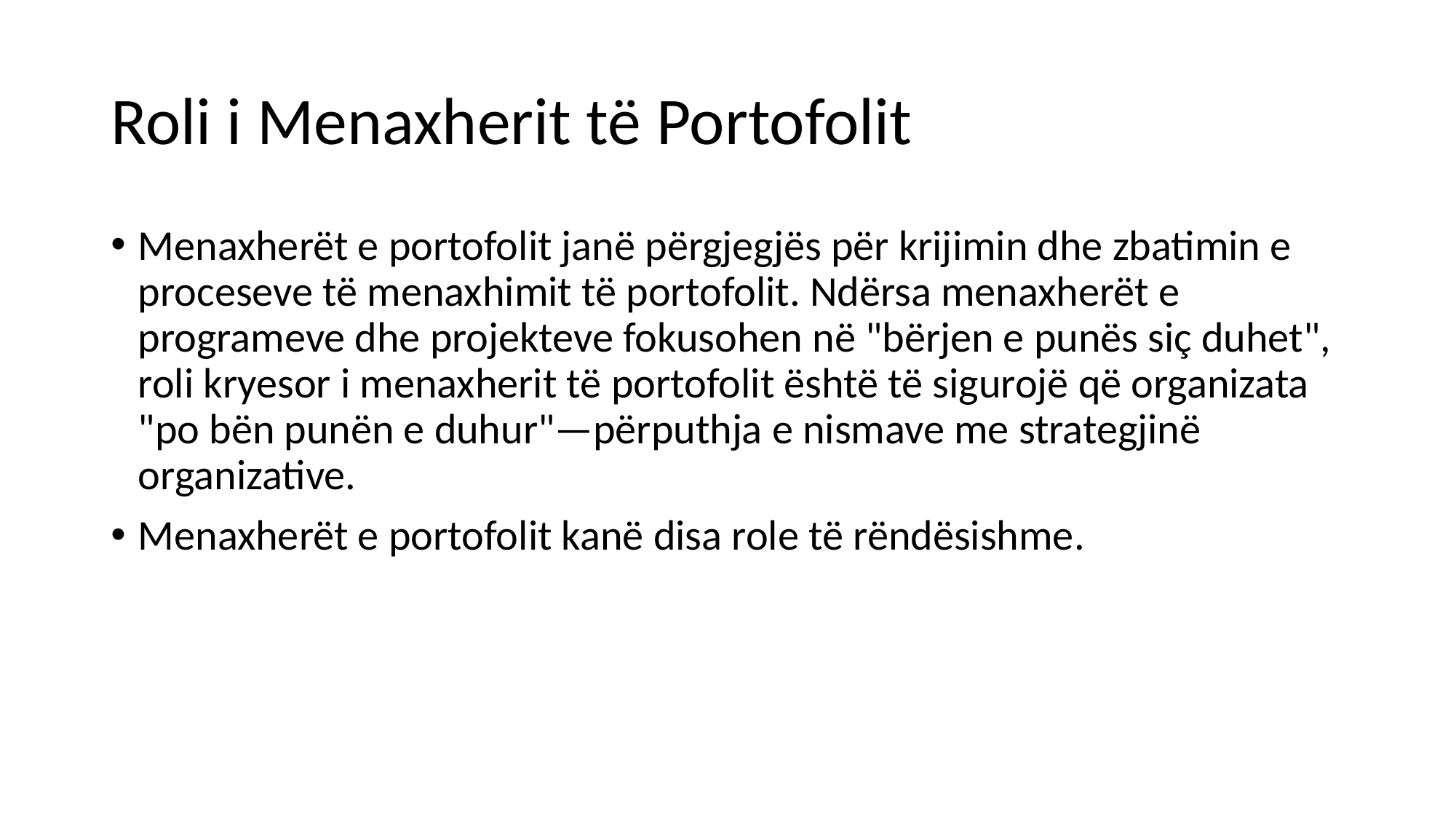

# Roli i Menaxherit të Portofolit
Menaxherët e portofolit janë përgjegjës për krijimin dhe zbatimin e proceseve të menaxhimit të portofolit. Ndërsa menaxherët e programeve dhe projekteve fokusohen në "bërjen e punës siç duhet", roli kryesor i menaxherit të portofolit është të sigurojë që organizata "po bën punën e duhur"—përputhja e nismave me strategjinë organizative.
Menaxherët e portofolit kanë disa role të rëndësishme.